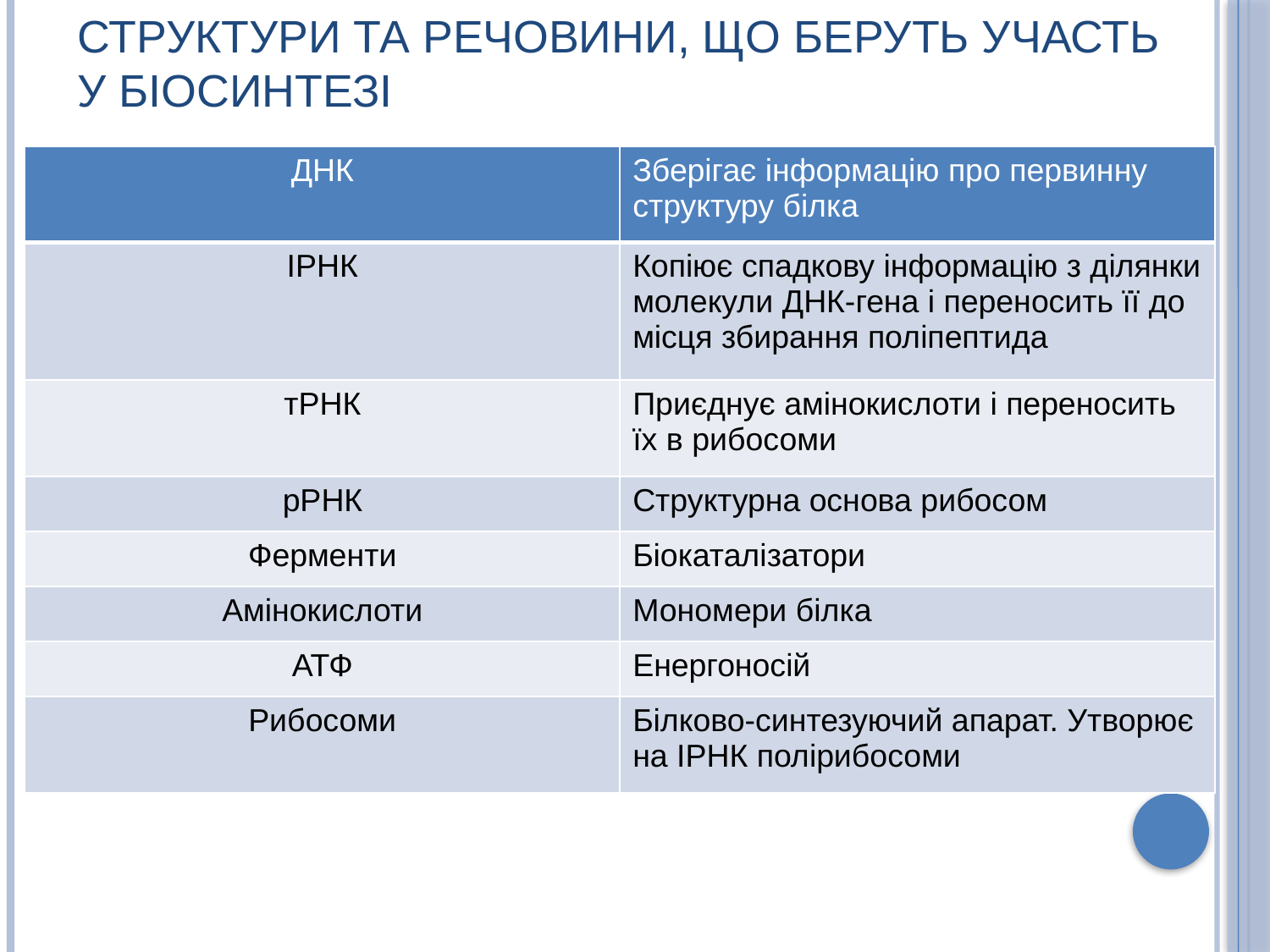

# Структури та речовини, що беруть участь у біосинтезі
| ДНК | Зберігає інформацію про первинну структуру білка |
| --- | --- |
| ІРНК | Копіює спадкову інформацію з ділянки молекули ДНК-гена і переносить її до місця збирання поліпептида |
| тРНК | Приєднує амінокислоти і переносить їх в рибосоми |
| рРНК | Структурна основа рибосом |
| Ферменти | Біокаталізатори |
| Амінокислоти | Мономери білка |
| АТФ | Енергоносій |
| Рибосоми | Білково-синтезуючий апарат. Утворює на ІРНК полірибосоми |